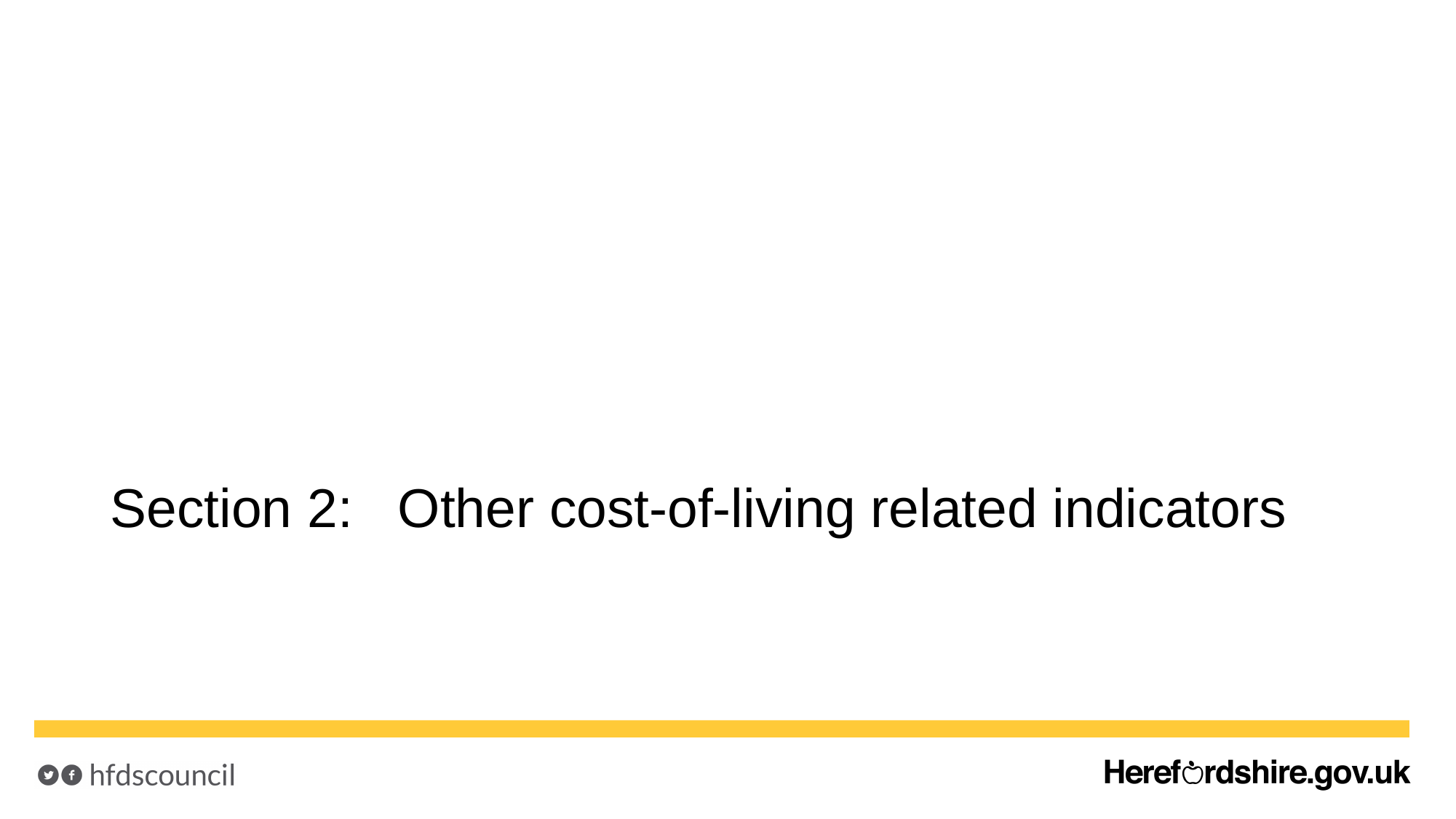

# Section 2:   Other cost-of-living related indicators